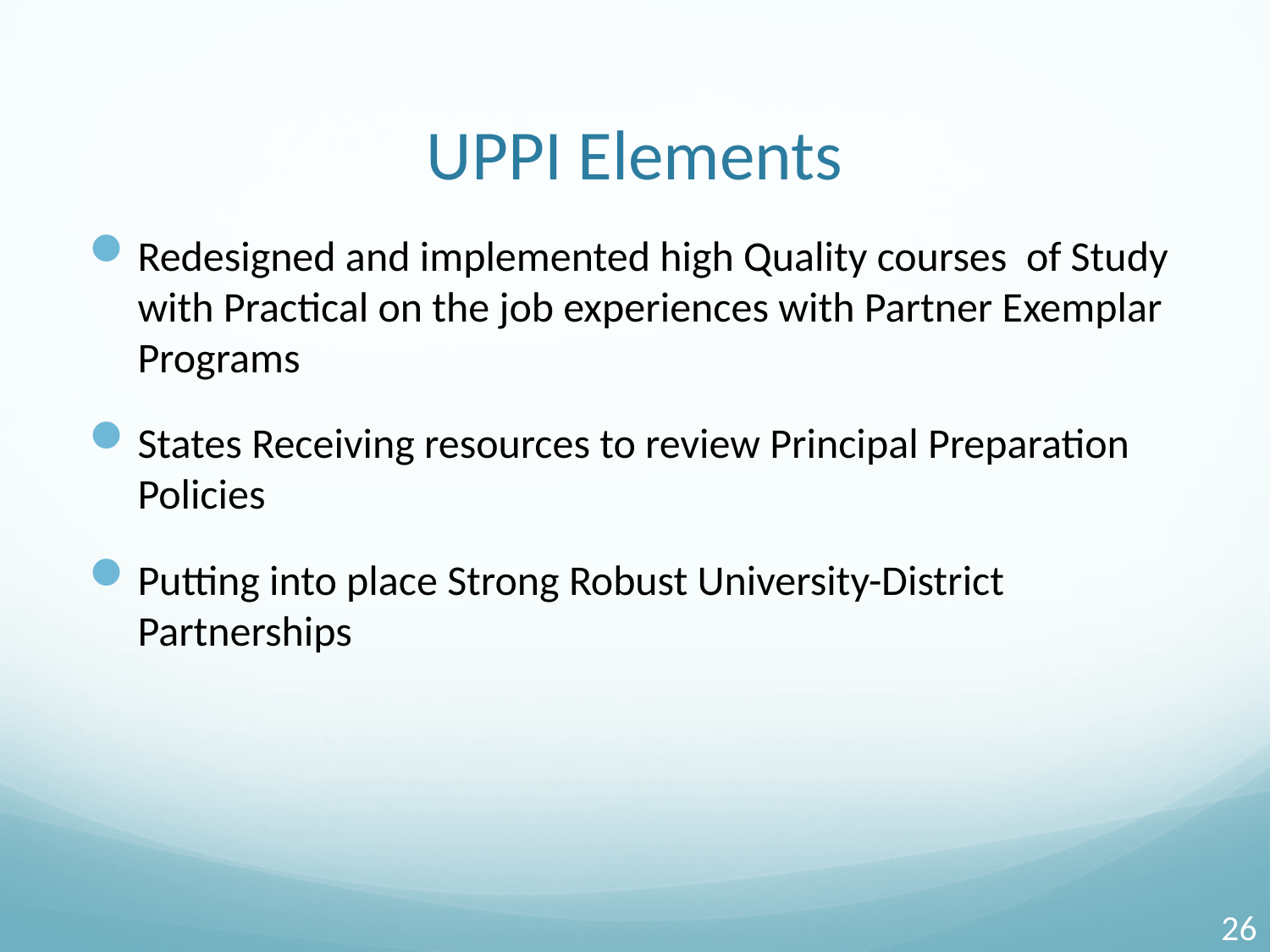

# UPPI Elements
Redesigned and implemented high Quality courses  of Study with Practical on the job experiences with Partner Exemplar Programs
States Receiving resources to review Principal Preparation Policies
Putting into place Strong Robust University-District Partnerships

26